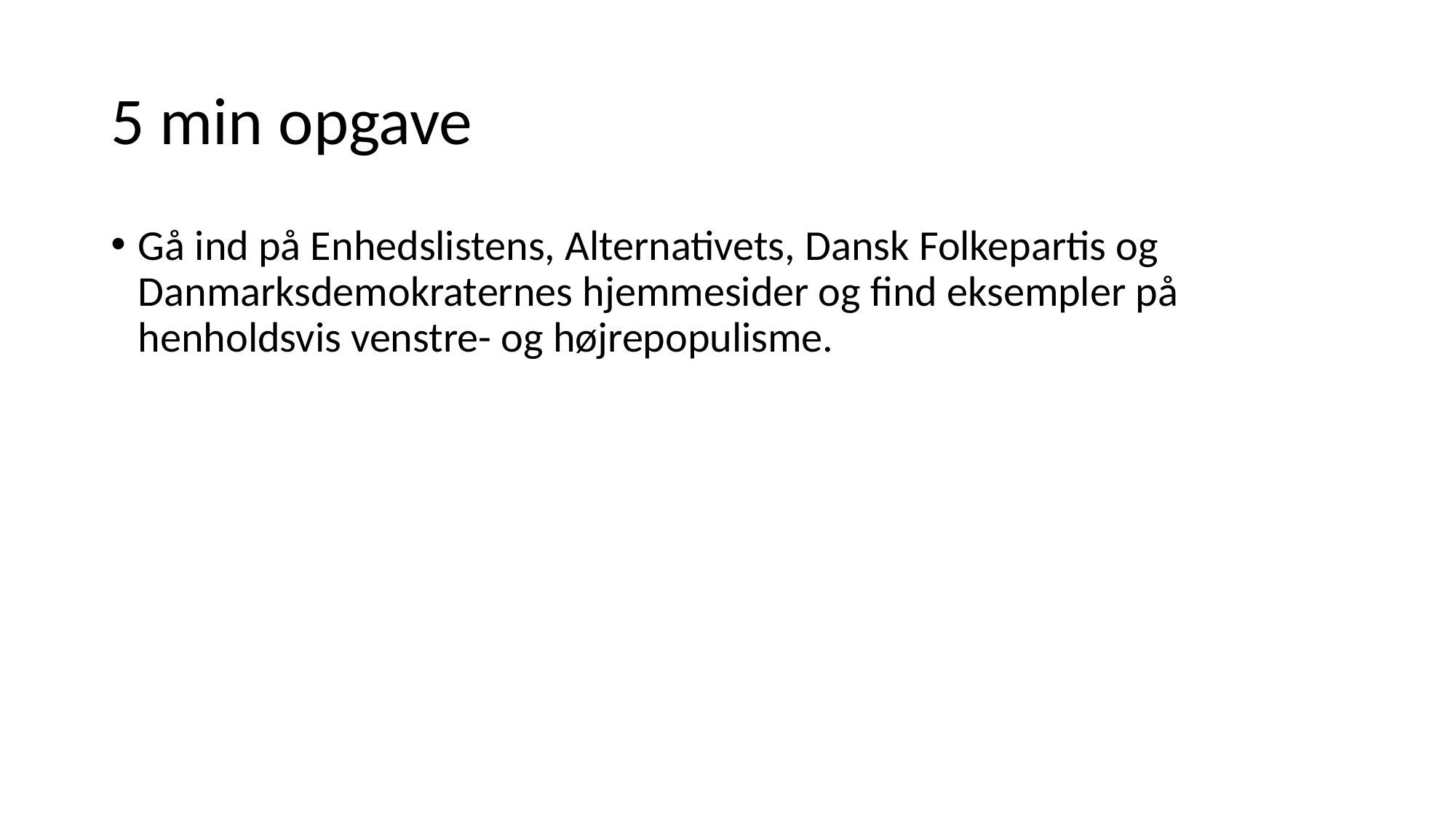

# 5 min opgave
Gå ind på Enhedslistens, Alternativets, Dansk Folkepartis og Danmarksdemokraternes hjemmesider og find eksempler på henholdsvis venstre- og højrepopulisme.